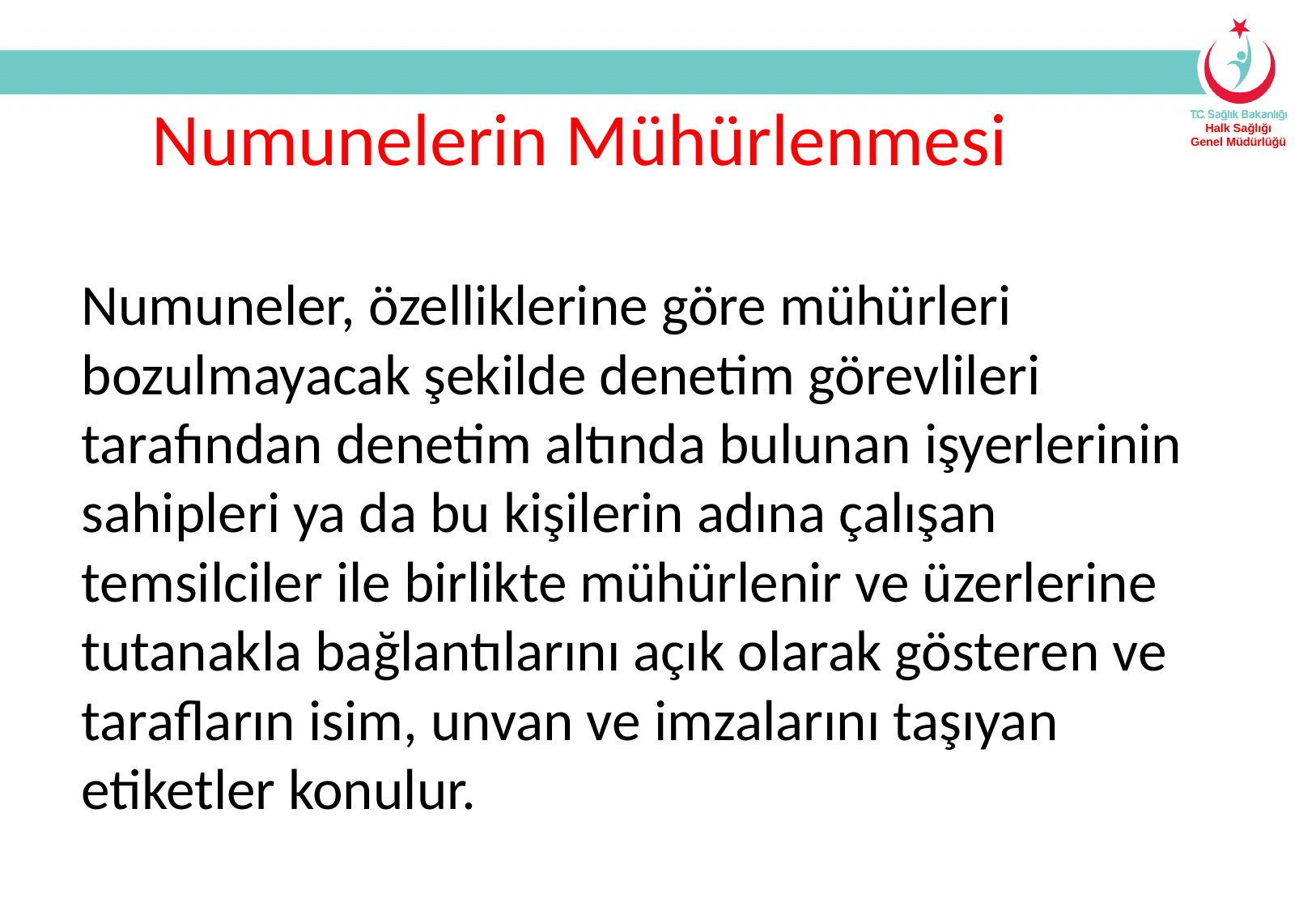

Numunelerin Mühürlenmesi

Numuneler, özelliklerine göre mühürleri bozulmayacak şekilde denetim görevlileri tarafından denetim altında bulunan işyerlerinin sahipleri ya da bu kişilerin adına çalışan temsilciler ile birlikte mühürlenir ve üzerlerine tutanakla bağlantılarını açık olarak gösteren ve tarafların isim, unvan ve imzalarını taşıyan etiketler konulur.